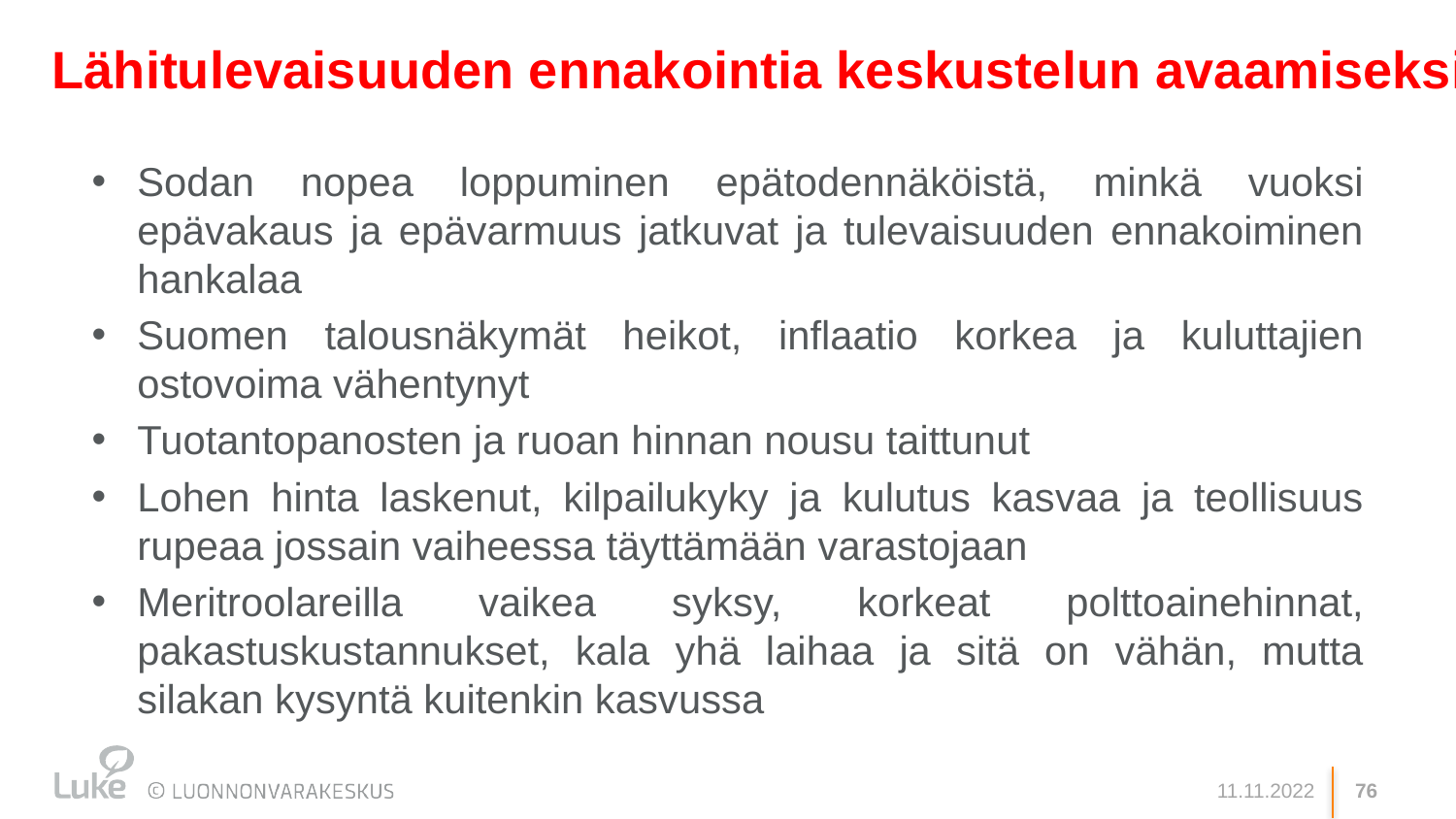

# Lähitulevaisuuden ennakointia keskustelun avaamiseksi
Sodan nopea loppuminen epätodennäköistä, minkä vuoksi epävakaus ja epävarmuus jatkuvat ja tulevaisuuden ennakoiminen hankalaa
Suomen talousnäkymät heikot, inflaatio korkea ja kuluttajien ostovoima vähentynyt
Tuotantopanosten ja ruoan hinnan nousu taittunut
Lohen hinta laskenut, kilpailukyky ja kulutus kasvaa ja teollisuus rupeaa jossain vaiheessa täyttämään varastojaan
Meritroolareilla vaikea syksy, korkeat polttoainehinnat, pakastuskustannukset, kala yhä laihaa ja sitä on vähän, mutta silakan kysyntä kuitenkin kasvussa

11.11.2022